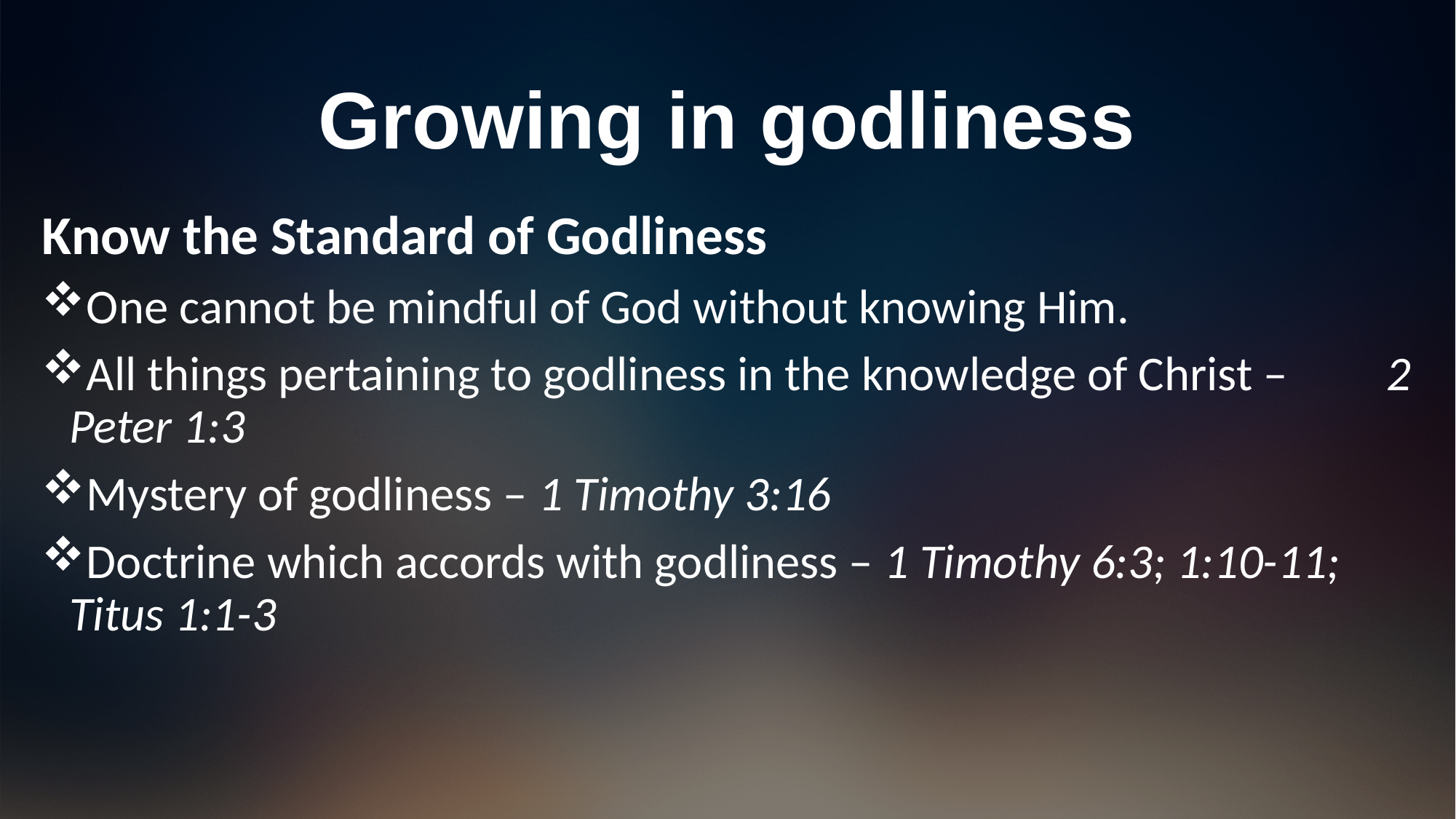

# Growing in godliness
Know the Standard of Godliness
One cannot be mindful of God without knowing Him.
All things pertaining to godliness in the knowledge of Christ –         2 Peter 1:3
Mystery of godliness – 1 Timothy 3:16
Doctrine which accords with godliness – 1 Timothy 6:3; 1:10-11; Titus 1:1-3